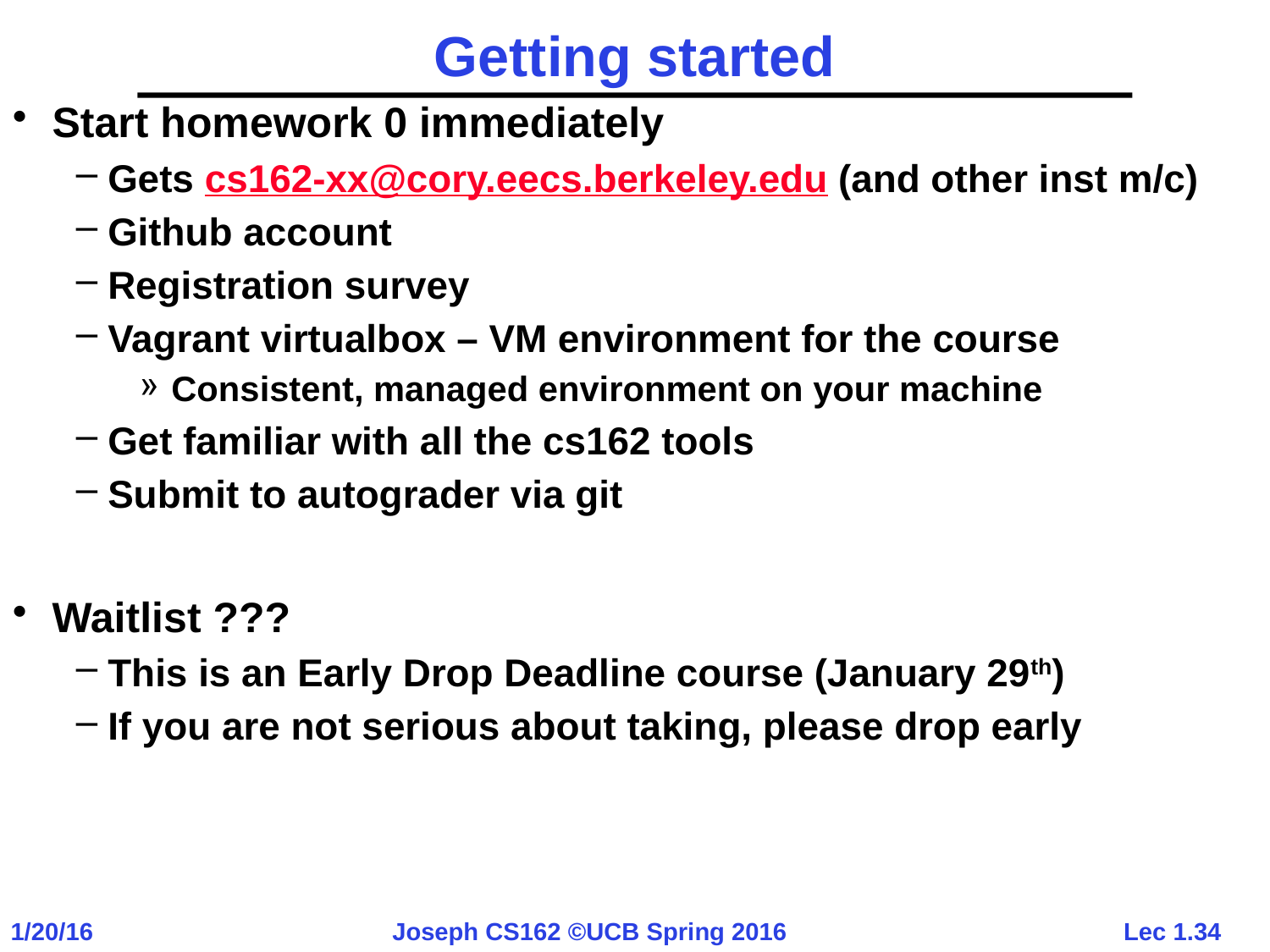

# Getting started
Start homework 0 immediately
Gets cs162-xx@cory.eecs.berkeley.edu (and other inst m/c)
Github account
Registration survey
Vagrant virtualbox – VM environment for the course
Consistent, managed environment on your machine
Get familiar with all the cs162 tools
Submit to autograder via git

Waitlist ???
This is an Early Drop Deadline course (January 29th)
If you are not serious about taking, please drop early